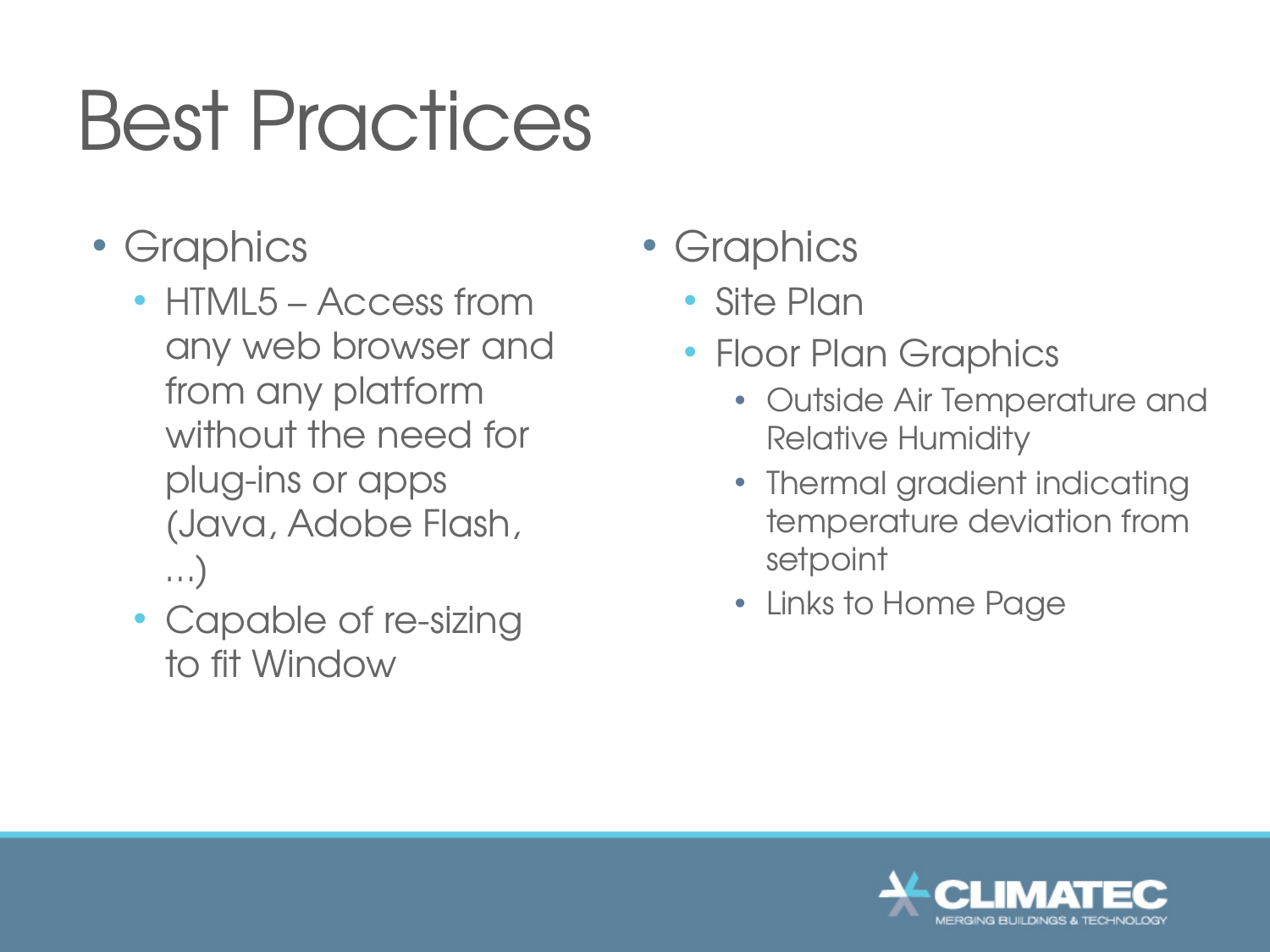

# Best Practices
Graphics
HTML5 – Access from any web browser and from any platform without the need for plug-ins or apps (Java, Adobe Flash,…)
Capable of re-sizing to fit Window

Graphics
Site Plan
Floor Plan Graphics
Outside Air Temperature and Relative Humidity
Thermal gradient indicating temperature deviation from setpoint
Links to Home Page